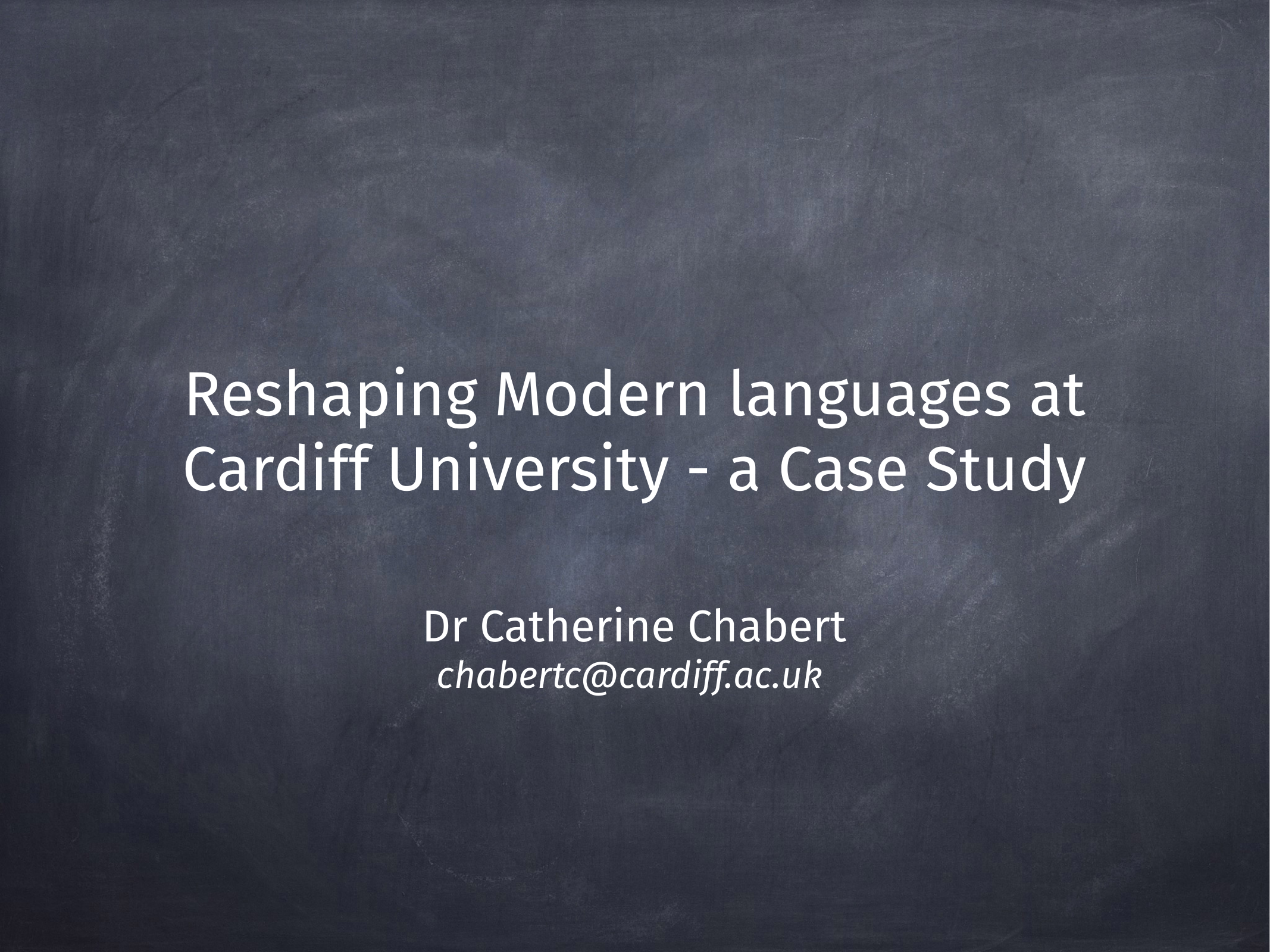

# Reshaping Modern languages at Cardiff University - a Case Study
Dr Catherine Chabert
chabertc@cardiff.ac.uk